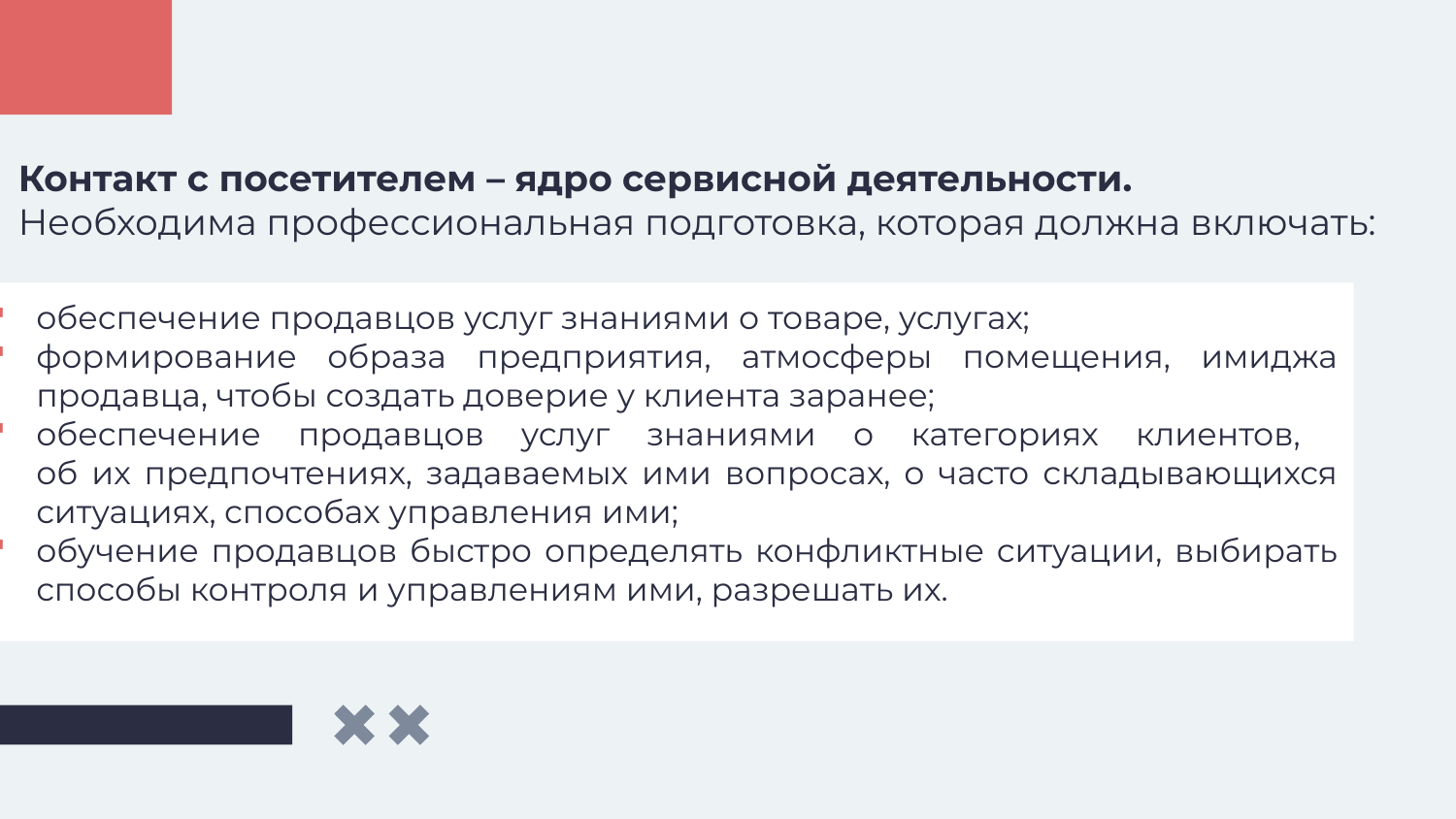

# Контакт с посетителем – ядро сервисной деятельности. Hеобходима профессиональная подготовка, которая должна включать:
обеспечение продавцов услуг знаниями о товаре, услугах;
формирование образа предприятия, атмосферы помещения, имиджа продавца, чтобы создать доверие у клиента заранее;
обеспечение продавцов услуг знаниями о категориях клиентов,
об их предпочтениях, задаваемых ими вопросах, о часто складывающихся ситуациях, способах управления ими;
обучение продавцов быстро определять конфликтные ситуации, выбирать способы контроля и управлениям ими, разрешать их.